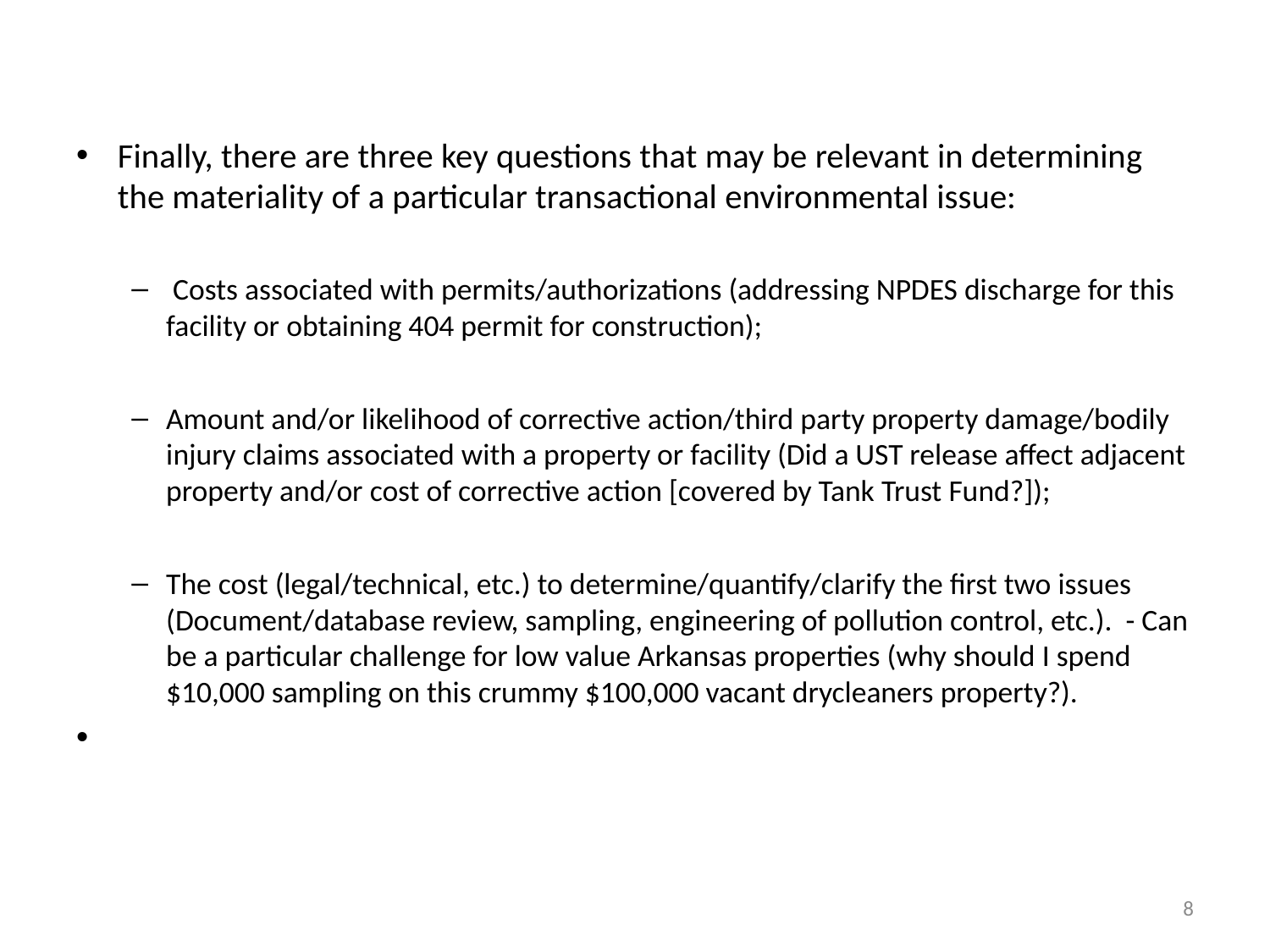

#
Finally, there are three key questions that may be relevant in determining the materiality of a particular transactional environmental issue:

 Costs associated with permits/authorizations (addressing NPDES discharge for this facility or obtaining 404 permit for construction);

Amount and/or likelihood of corrective action/third party property damage/bodily injury claims associated with a property or facility (Did a UST release affect adjacent property and/or cost of corrective action [covered by Tank Trust Fund?]);

The cost (legal/technical, etc.) to determine/quantify/clarify the first two issues (Document/database review, sampling, engineering of pollution control, etc.).  - Can be a particular challenge for low value Arkansas properties (why should I spend $10,000 sampling on this crummy $100,000 vacant drycleaners property?).

8